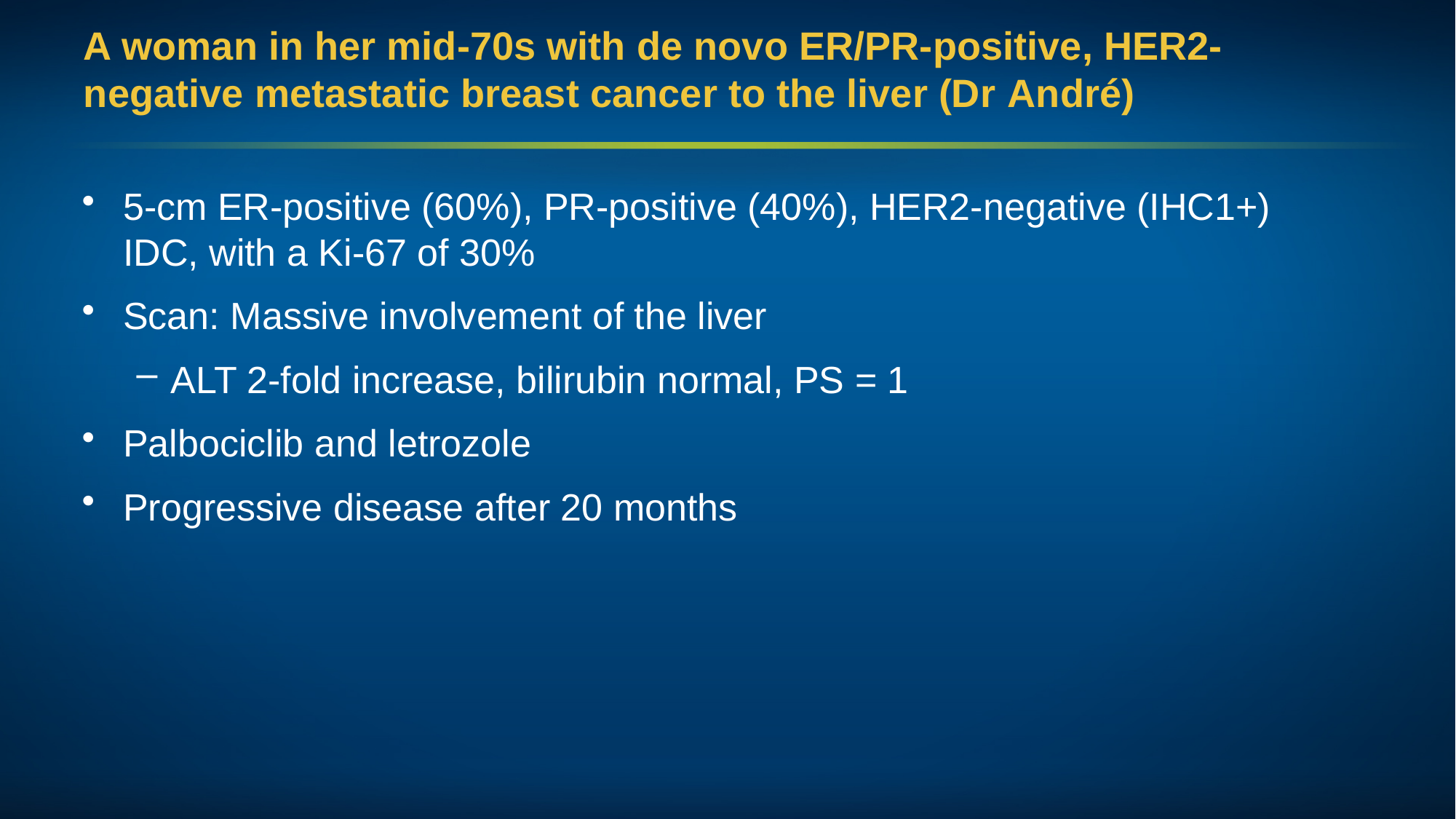

# A woman in her mid-70s with de novo ER/PR-positive, HER2-negative metastatic breast cancer to the liver (Dr André)
5-cm ER-positive (60%), PR-positive (40%), HER2-negative (IHC1+) IDC, with a Ki-67 of 30%
Scan: Massive involvement of the liver
ALT 2-fold increase, bilirubin normal, PS = 1
Palbociclib and letrozole
Progressive disease after 20 months